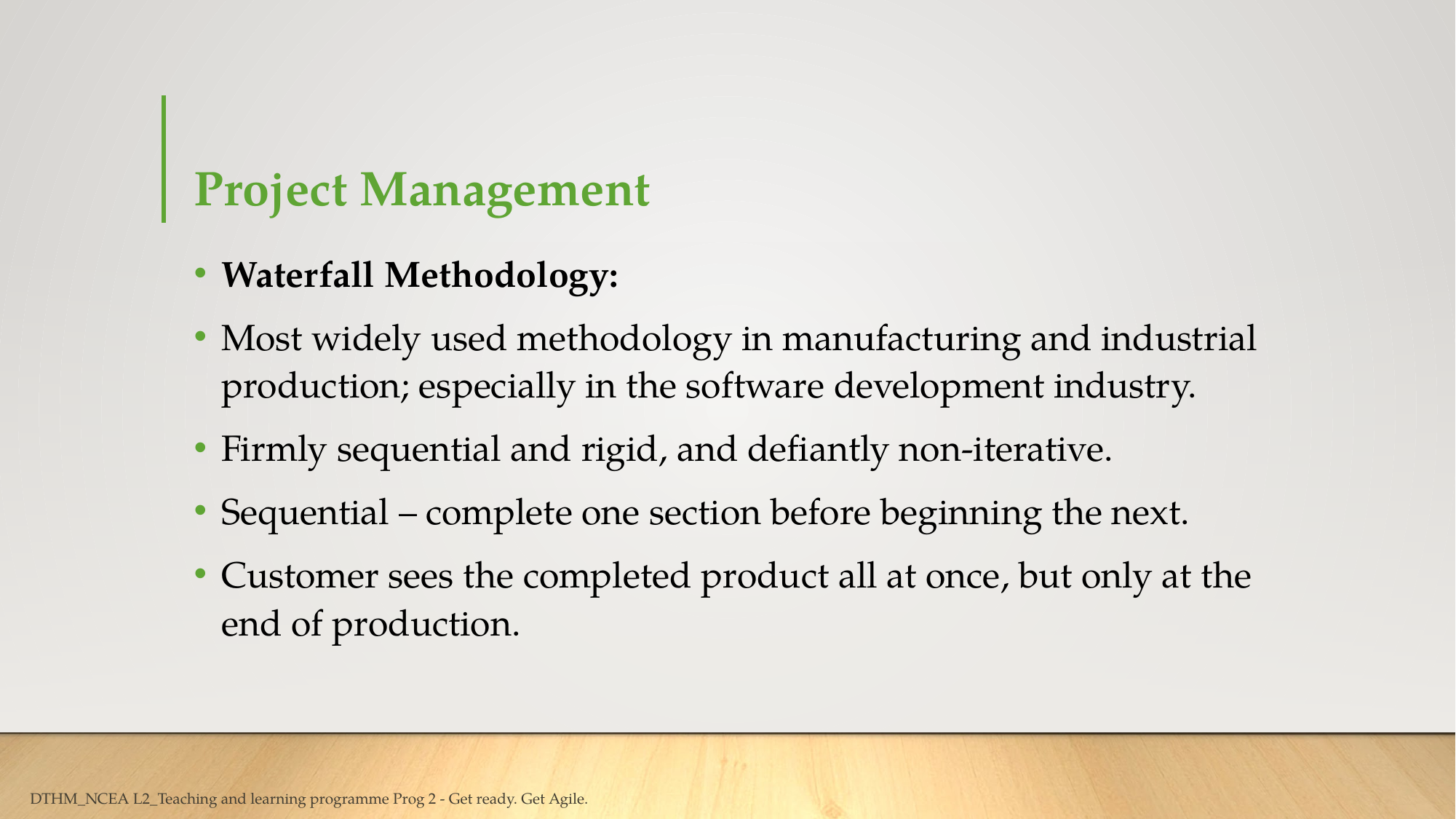

# Project Management
Waterfall Methodology:
Most widely used methodology in manufacturing and industrial production; especially in the software development industry.
Firmly sequential and rigid, and defiantly non-iterative.
Sequential – complete one section before beginning the next.
Customer sees the completed product all at once, but only at the end of production.